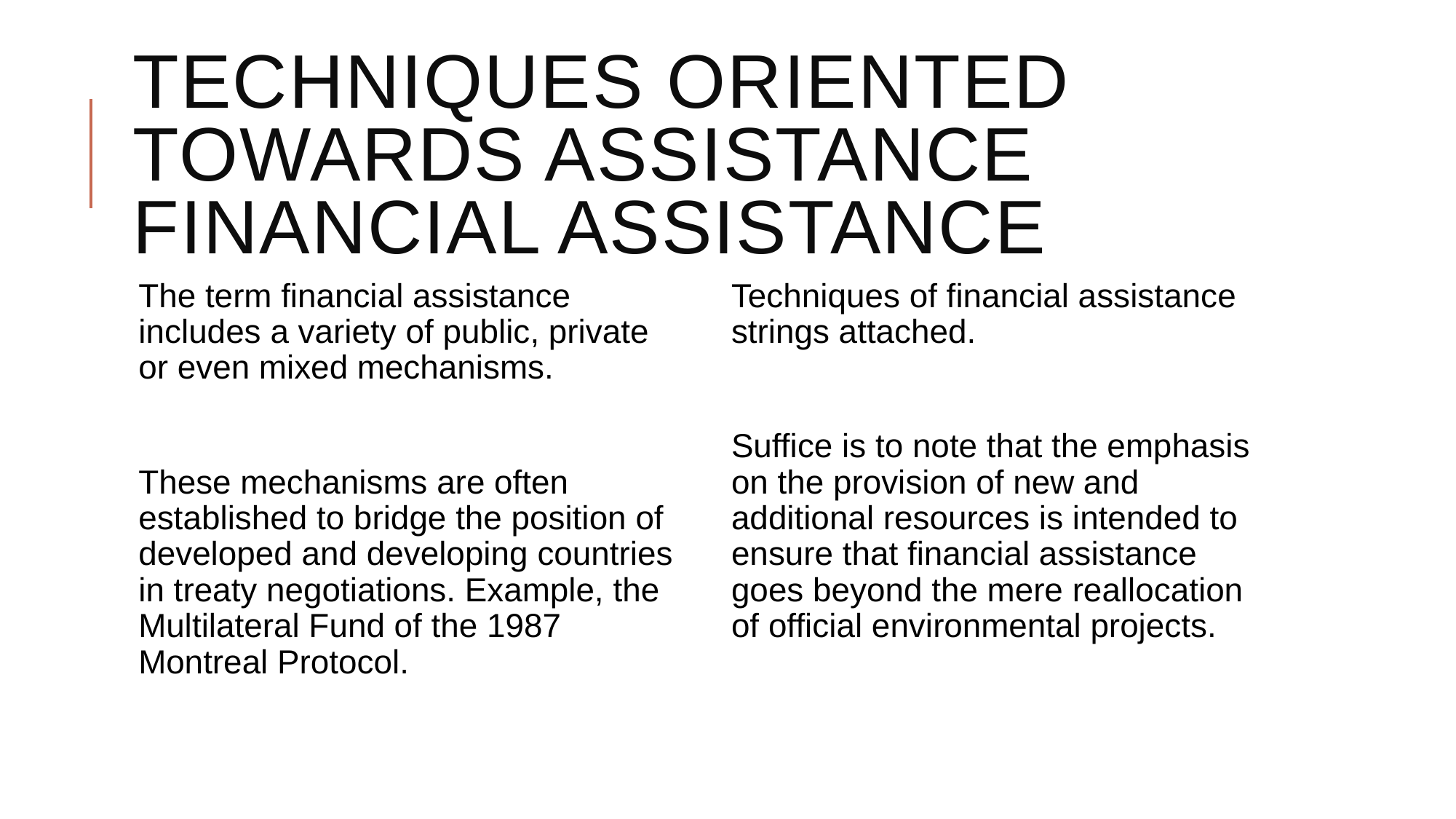

# Techniques oriented towards assistance Financial assistance
The term financial assistance includes a variety of public, private or even mixed mechanisms.

These mechanisms are often established to bridge the position of developed and developing countries in treaty negotiations. Example, the Multilateral Fund of the 1987 Montreal Protocol.

Techniques of financial assistance strings attached.

Suffice is to note that the emphasis on the provision of new and additional resources is intended to ensure that financial assistance goes beyond the mere reallocation of official environmental projects.